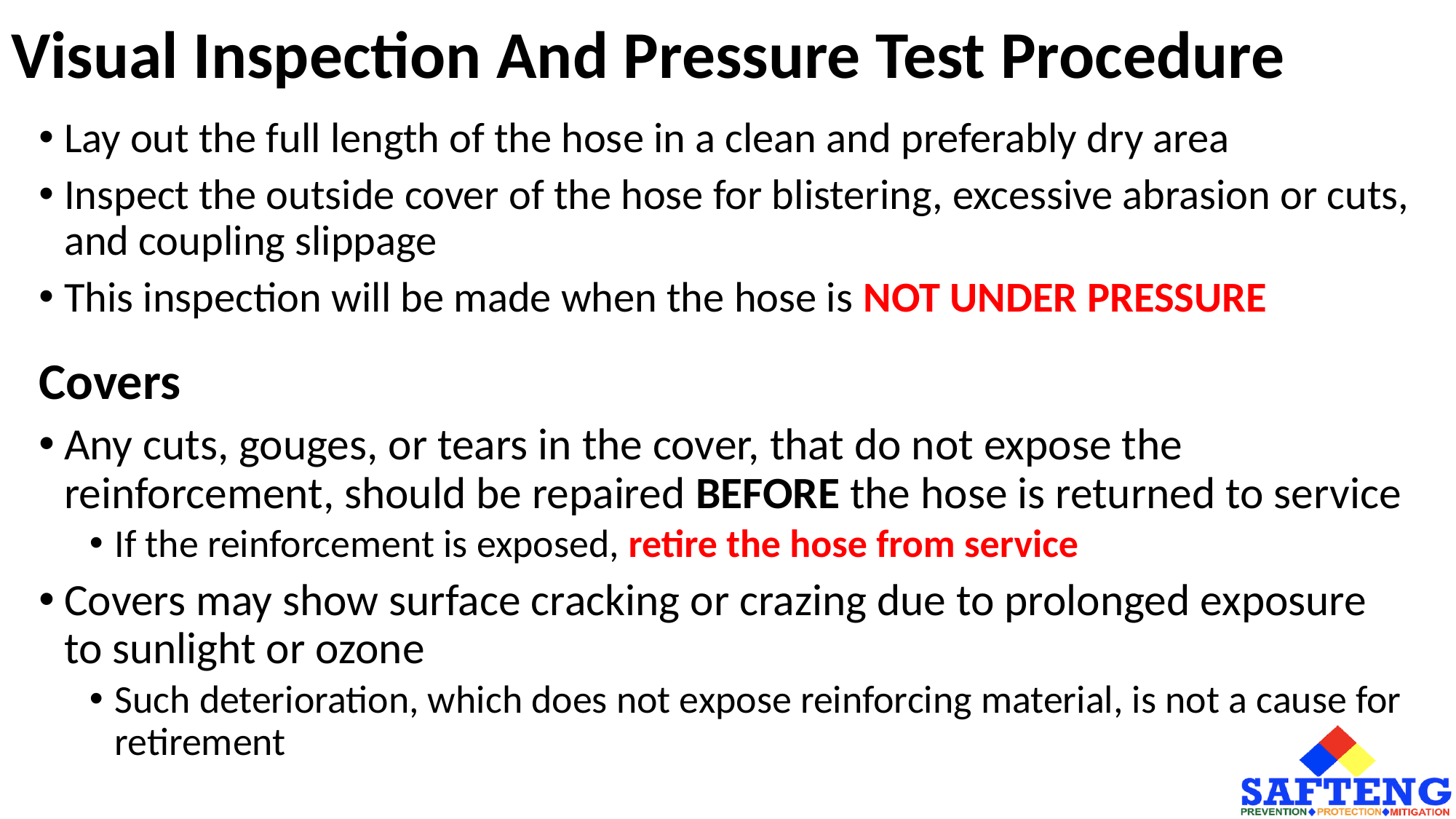

# Visual Inspection And Pressure Test Procedure
Lay out the full length of the hose in a clean and preferably dry area
Inspect the outside cover of the hose for blistering, excessive abrasion or cuts, and coupling slippage
This inspection will be made when the hose is NOT UNDER PRESSURE

Covers
Any cuts, gouges, or tears in the cover, that do not expose the reinforcement, should be repaired BEFORE the hose is returned to service
If the reinforcement is exposed, retire the hose from service
Covers may show surface cracking or crazing due to prolonged exposure to sunlight or ozone
Such deterioration, which does not expose reinforcing material, is not a cause for retirement